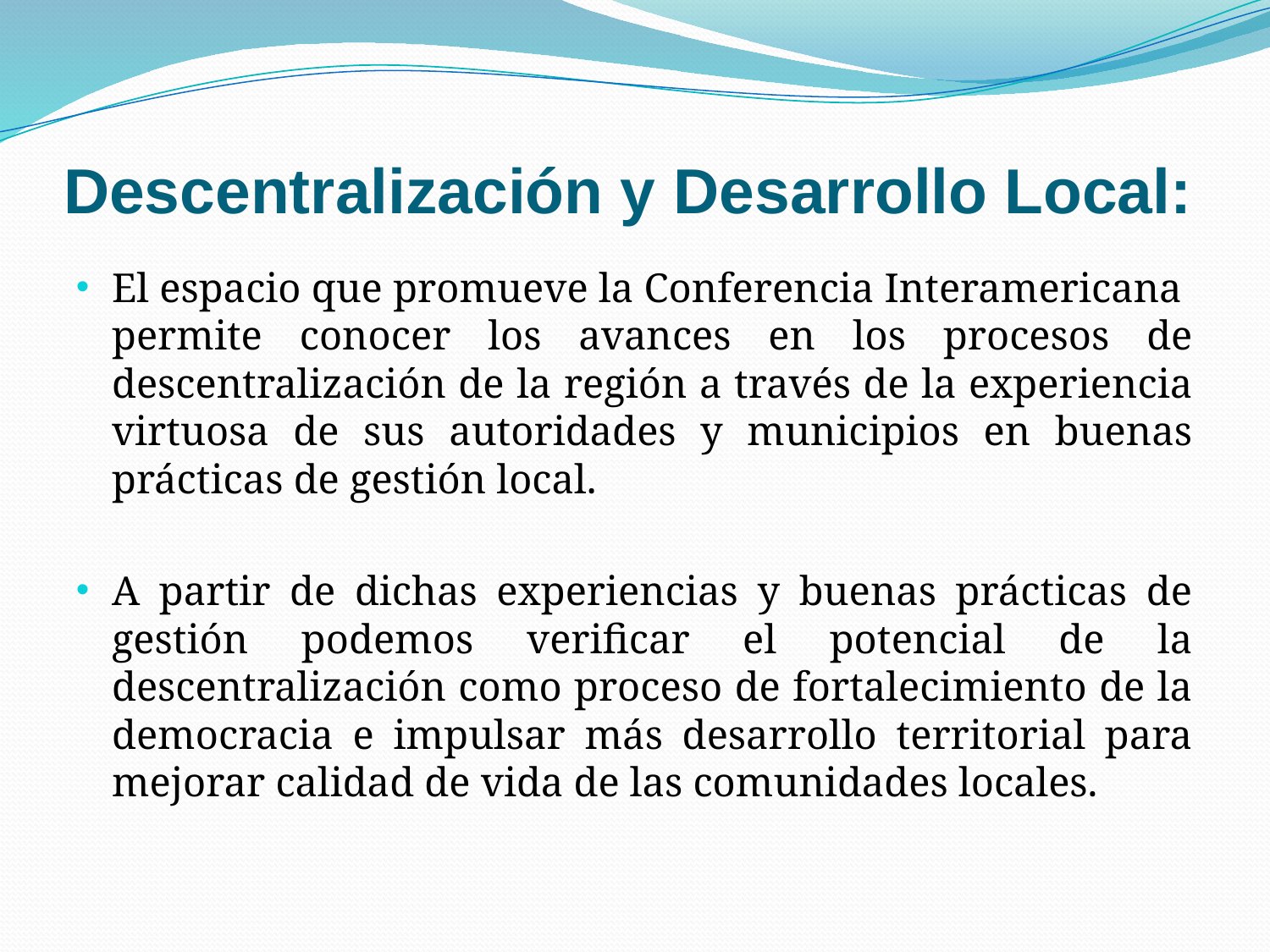

# Descentralización y Desarrollo Local:
El espacio que promueve la Conferencia Interamericana  permite conocer los avances en los procesos de descentralización de la región a través de la experiencia virtuosa de sus autoridades y municipios en buenas prácticas de gestión local.

A partir de dichas experiencias y buenas prácticas de gestión podemos verificar el potencial de la descentralización como proceso de fortalecimiento de la democracia e impulsar más desarrollo territorial para mejorar calidad de vida de las comunidades locales.